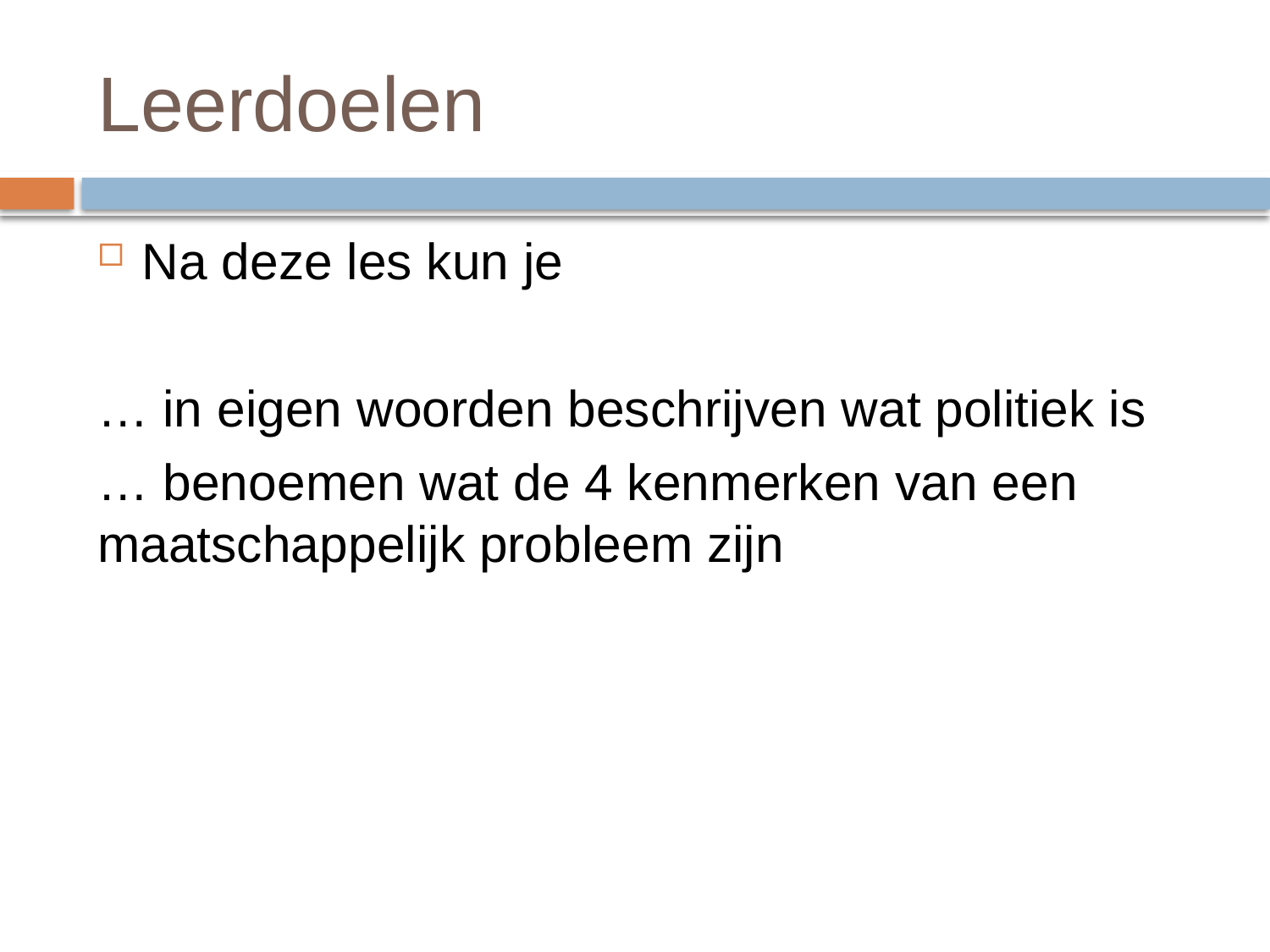

# Leerdoelen
Na deze les kun je

… in eigen woorden beschrijven wat politiek is
… benoemen wat de 4 kenmerken van een maatschappelijk probleem zijn